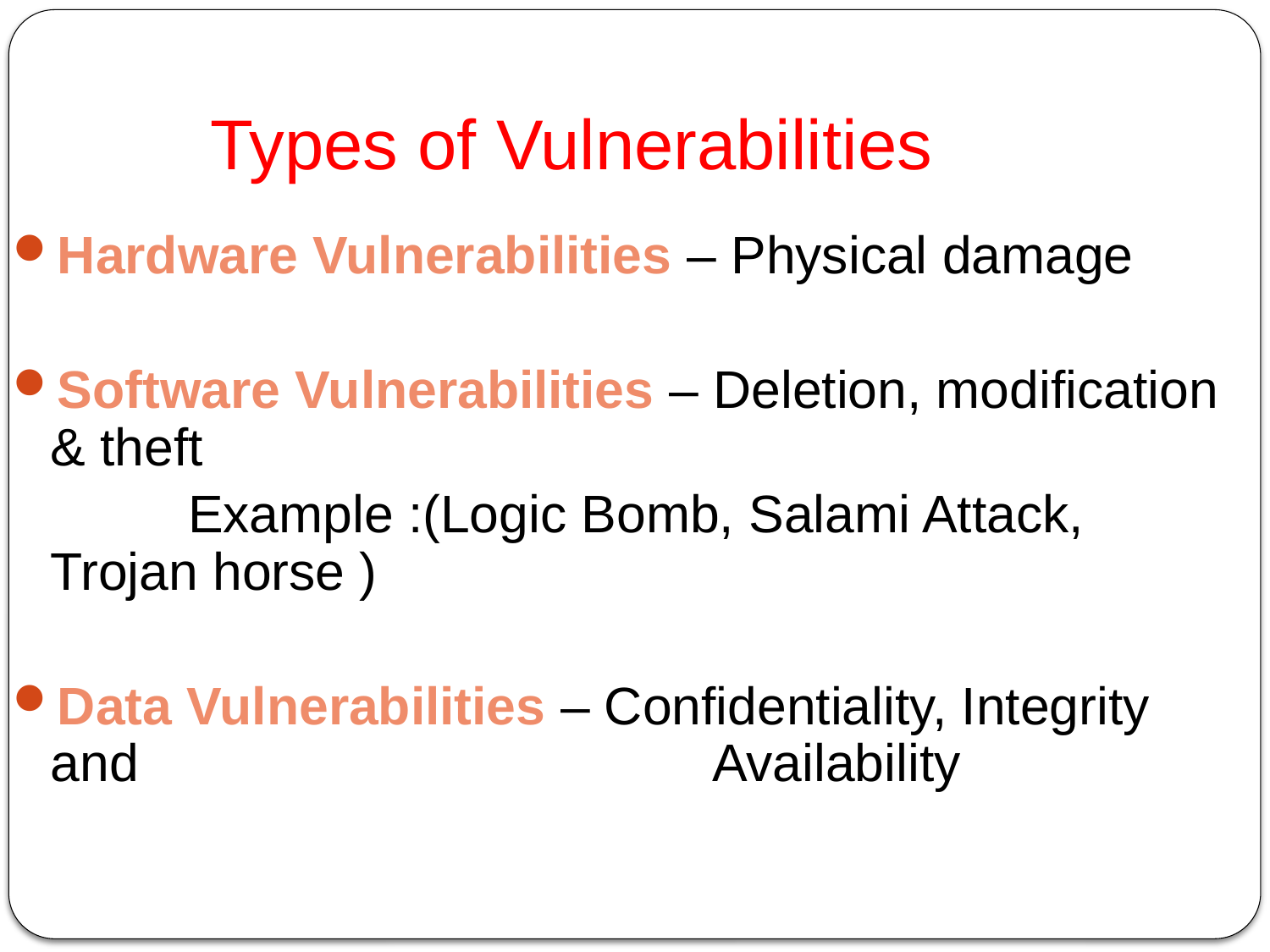

Types of Vulnerabilities
Hardware Vulnerabilities – Physical damage

Software Vulnerabilities – Deletion, modification & theft
            Example :(Logic Bomb, Salami Attack, Trojan horse )

Data Vulnerabilities – Confidentiality, Integrity and 					  Availability